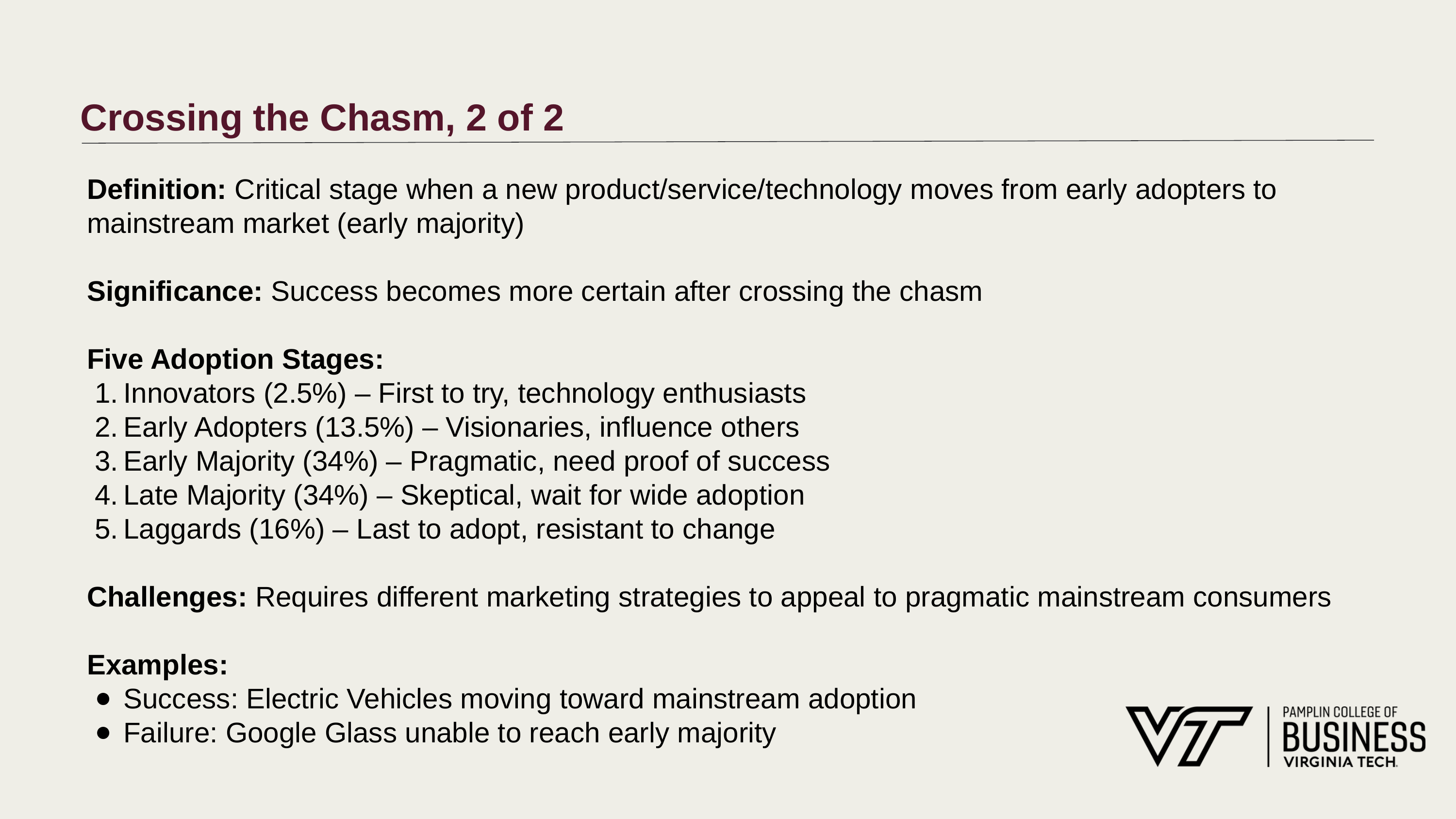

# Crossing the Chasm, 2 of 2
Definition: Critical stage when a new product/service/technology moves from early adopters to mainstream market (early majority)

Significance: Success becomes more certain after crossing the chasm

Five Adoption Stages:
Innovators (2.5%) – First to try, technology enthusiasts
Early Adopters (13.5%) – Visionaries, influence others
Early Majority (34%) – Pragmatic, need proof of success
Late Majority (34%) – Skeptical, wait for wide adoption
Laggards (16%) – Last to adopt, resistant to change

Challenges: Requires different marketing strategies to appeal to pragmatic mainstream consumers

Examples:
Success: Electric Vehicles moving toward mainstream adoption
Failure: Google Glass unable to reach early majority